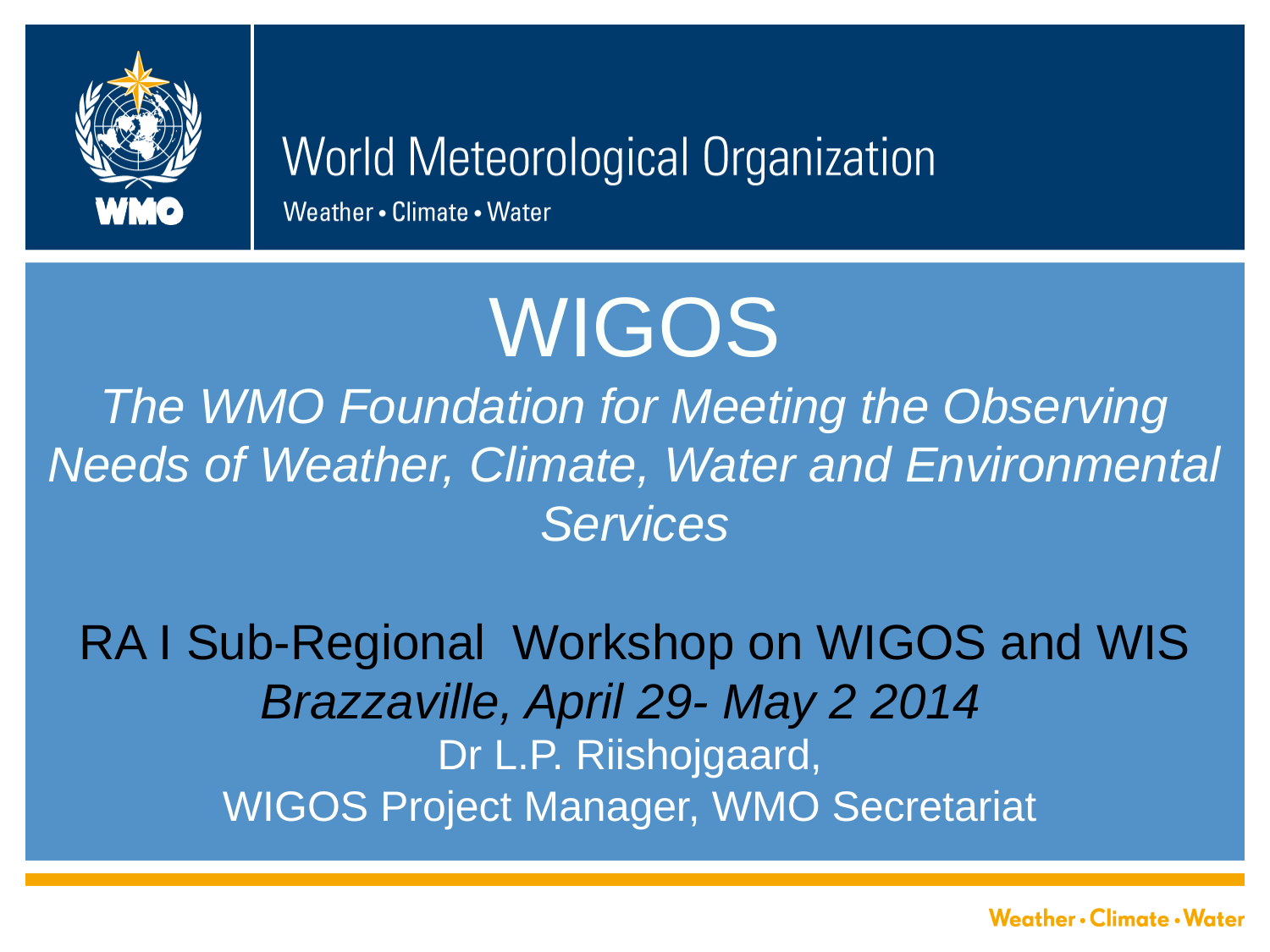

WIGOS
The WMO Foundation for Meeting the Observing Needs of Weather, Climate, Water and Environmental Services
RA I Sub-Regional  Workshop on WIGOS and WIS
Brazzaville, April 29- May 2 2014

Dr L.P. Riishojgaard,
WIGOS Project Manager, WMO Secretariat